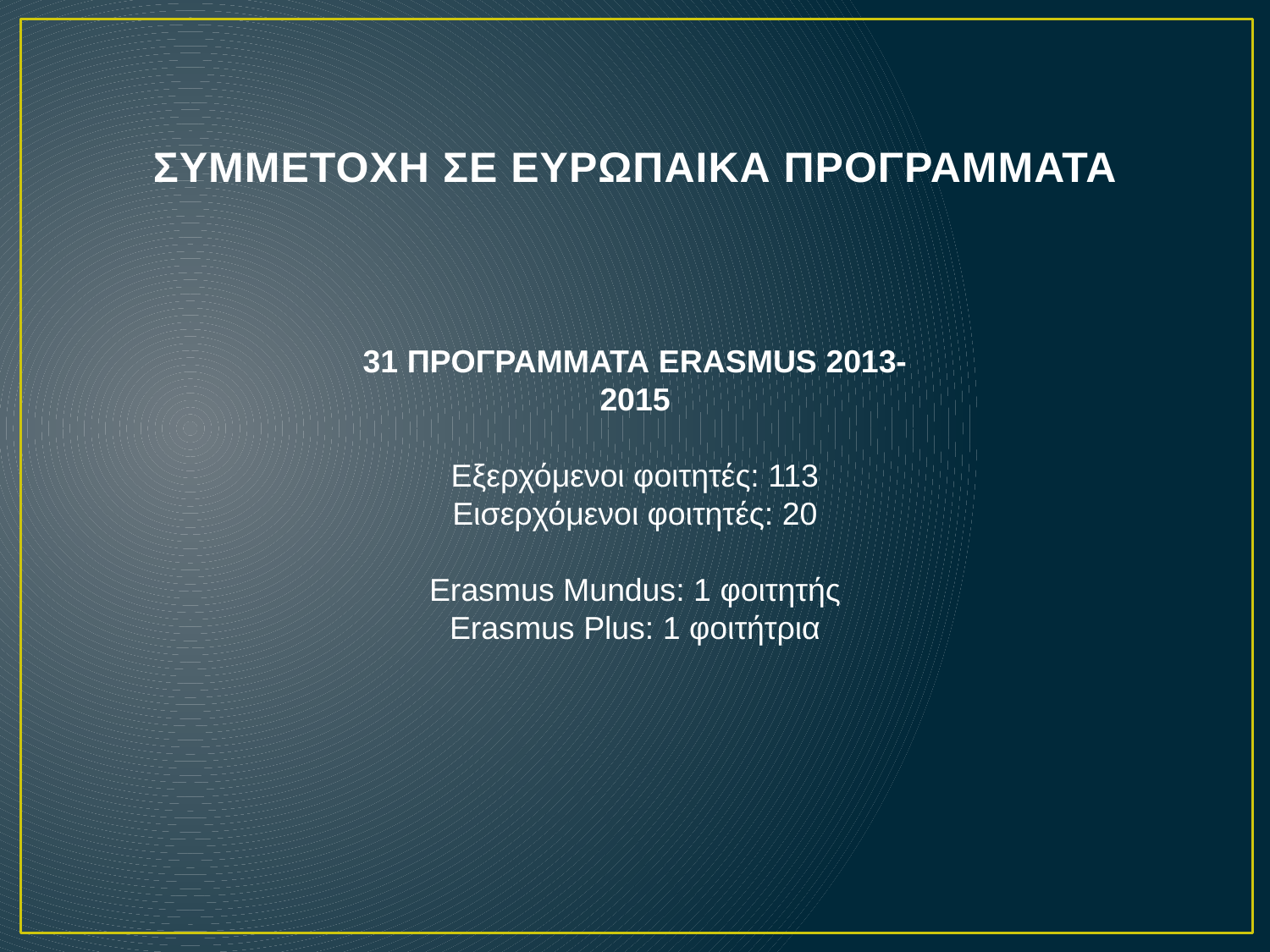

# ΣΥΜΜΕΤΟΧΗ ΣΕ ΕΥΡΩΠΑΙΚΑ ΠΡΟΓΡΑΜΜΑΤΑ
31 ΠΡΟΓΡΑΜΜΑΤΑ ERASMUS 2013-2015

Εξερχόμενοι φοιτητές: 113
Εισερχόμενοι φοιτητές: 20

Erasmus Mundus: 1 φοιτητής
Erasmus Plus: 1 φοιτήτρια